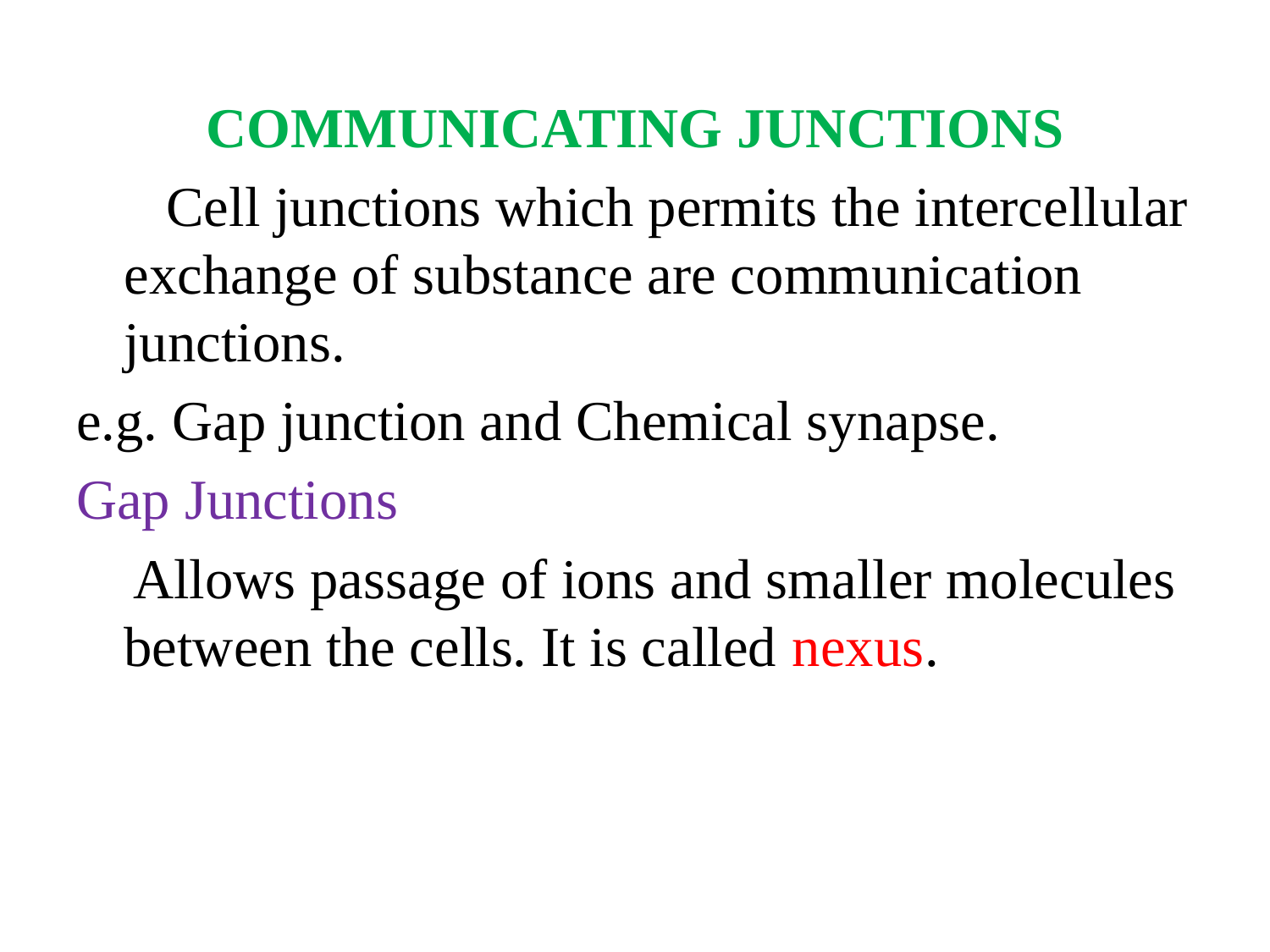

COMMUNICATING JUNCTIONS
 	   Cell junctions which permits the intercellular exchange of substance are communication junctions.
e.g. Gap junction and Chemical synapse.
Gap Junctions
    Allows passage of ions and smaller molecules between the cells. It is called nexus.